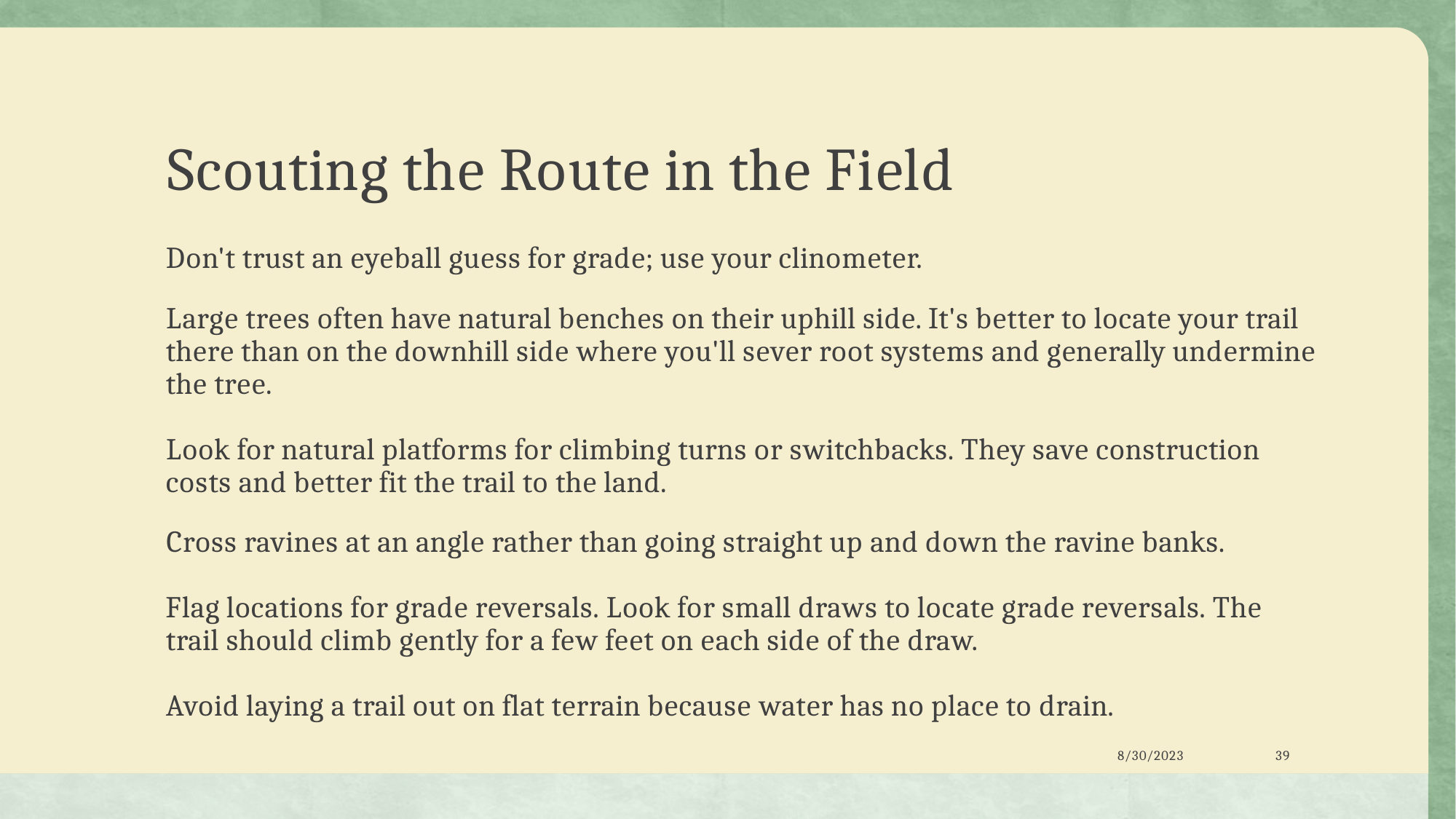

# Scouting the Route in the Field
Don't trust an eyeball guess for grade; use your clinometer.
Large trees often have natural benches on their uphill side. It's better to locate your trail there than on the downhill side where you'll sever root systems and generally undermine the tree.
Look for natural platforms for climbing turns or switchbacks. They save construction costs and better fit the trail to the land.
Cross ravines at an angle rather than going straight up and down the ravine banks.
Flag locations for grade reversals. Look for small draws to locate grade reversals. The trail should climb gently for a few feet on each side of the draw.
Avoid laying a trail out on flat terrain because water has no place to drain.
8/30/2023
39